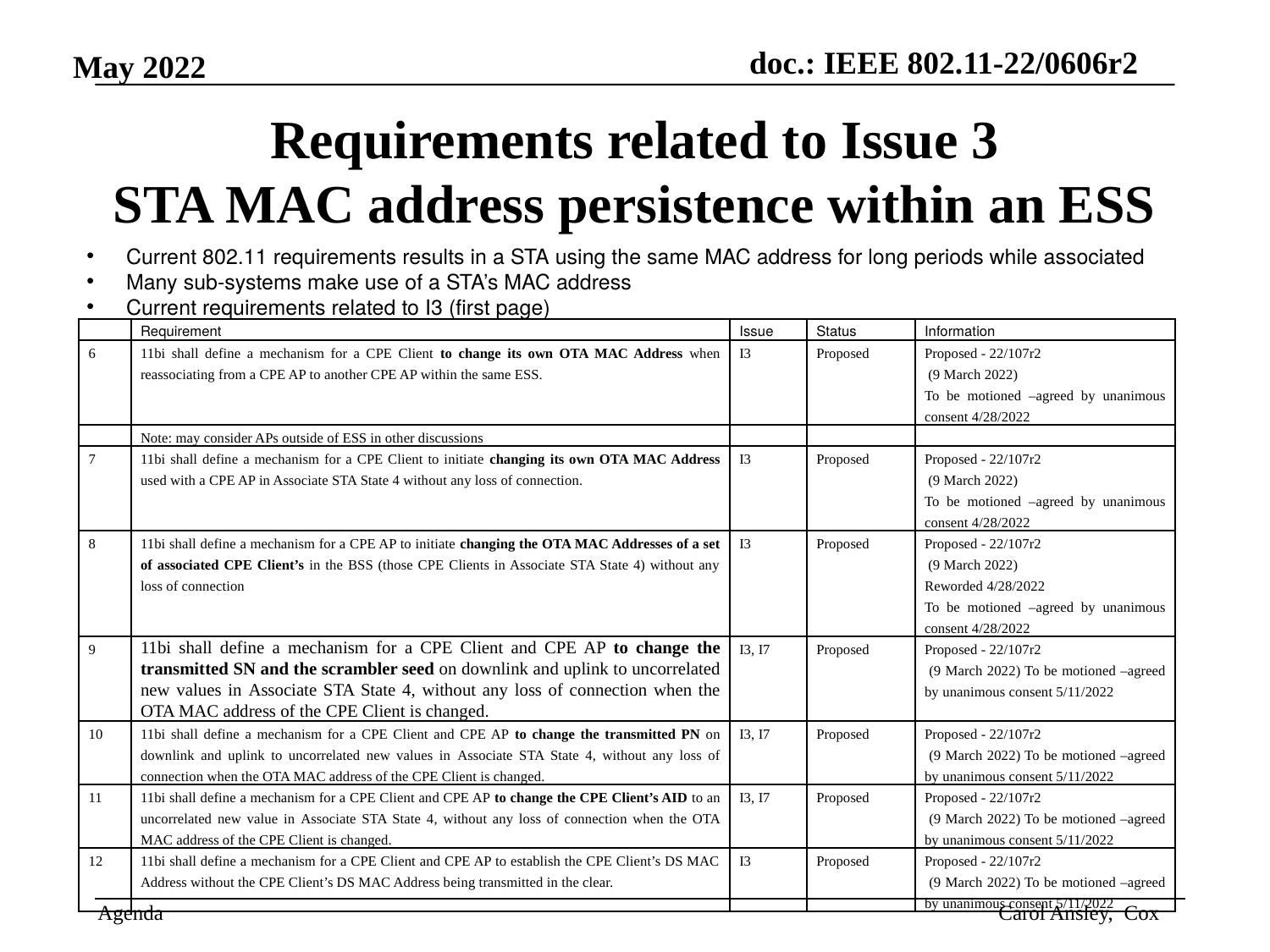

# Requirements related to Issue 3 STA MAC address persistence within an ESS
Current 802.11 requirements results in a STA using the same MAC address for long periods while associated
Many sub-systems make use of a STA’s MAC address
Current requirements related to I3 (first page)

|  | Requirement | Issue | Status | Information |
| --- | --- | --- | --- | --- |
| 6 | 11bi shall define a mechanism for a CPE Client to change its own OTA MAC Address when reassociating from a CPE AP to another CPE AP within the same ESS. | I3 | Proposed | Proposed - 22/107r2 (9 March 2022) To be motioned –agreed by unanimous consent 4/28/2022 |
|  | Note: may consider APs outside of ESS in other discussions |  |  |  |
| 7 | 11bi shall define a mechanism for a CPE Client to initiate changing its own OTA MAC Address used with a CPE AP in Associate STA State 4 without any loss of connection. | I3 | Proposed | Proposed - 22/107r2 (9 March 2022) To be motioned –agreed by unanimous consent 4/28/2022 |
| 8 | 11bi shall define a mechanism for a CPE AP to initiate changing the OTA MAC Addresses of a set of associated CPE Client’s in the BSS (those CPE Clients in Associate STA State 4) without any loss of connection | I3 | Proposed | Proposed - 22/107r2 (9 March 2022) Reworded 4/28/2022 To be motioned –agreed by unanimous consent 4/28/2022 |
| 9 | 11bi shall define a mechanism for a CPE Client and CPE AP to change the transmitted SN and the scrambler seed on downlink and uplink to uncorrelated new values in Associate STA State 4, without any loss of connection when the OTA MAC address of the CPE Client is changed. | I3, I7 | Proposed | Proposed - 22/107r2 (9 March 2022) To be motioned –agreed by unanimous consent 5/11/2022 |
| 10 | 11bi shall define a mechanism for a CPE Client and CPE AP to change the transmitted PN on downlink and uplink to uncorrelated new values in Associate STA State 4, without any loss of connection when the OTA MAC address of the CPE Client is changed. | I3, I7 | Proposed | Proposed - 22/107r2 (9 March 2022) To be motioned –agreed by unanimous consent 5/11/2022 |
| 11 | 11bi shall define a mechanism for a CPE Client and CPE AP to change the CPE Client’s AID to an uncorrelated new value in Associate STA State 4, without any loss of connection when the OTA MAC address of the CPE Client is changed. | I3, I7 | Proposed | Proposed - 22/107r2 (9 March 2022) To be motioned –agreed by unanimous consent 5/11/2022 |
| 12 | 11bi shall define a mechanism for a CPE Client and CPE AP to establish the CPE Client’s DS MAC Address without the CPE Client’s DS MAC Address being transmitted in the clear. | I3 | Proposed | Proposed - 22/107r2 (9 March 2022) To be motioned –agreed by unanimous consent 5/11/2022 |